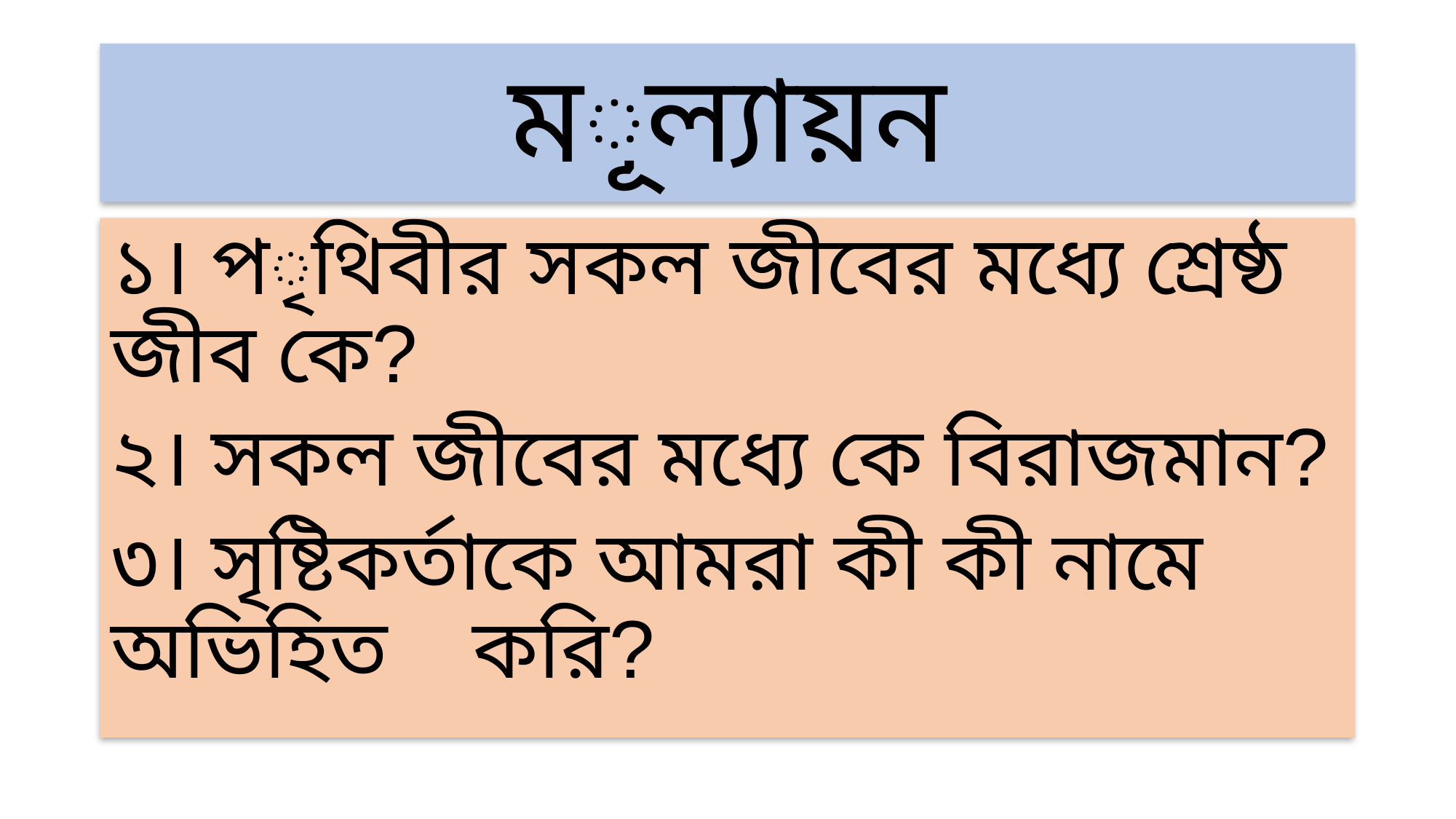

# মূল্যায়ন
১। পৃথিবীর সকল জীবের মধ্যে শ্রেষ্ঠ জীব কে?
২। সকল জীবের মধ্যে কে বিরাজমান?
৩। সৃষ্টিকর্তাকে আমরা কী কী নামে অভিহিত    করি?